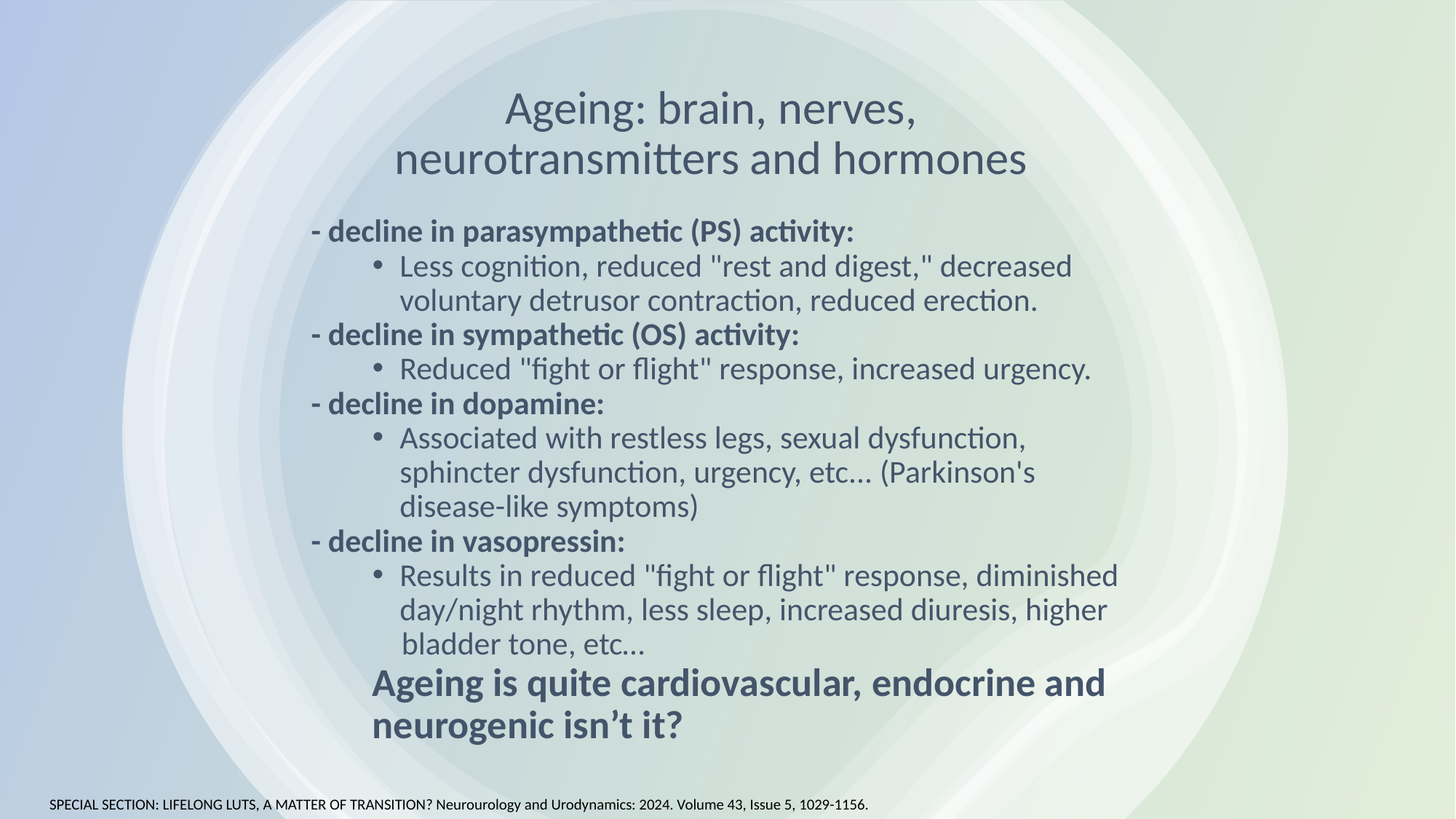

# Ageing: brain, nerves, neurotransmitters and hormones

- decline in parasympathetic (PS) activity:
Less cognition, reduced "rest and digest," decreased voluntary detrusor contraction, reduced erection.
- decline in sympathetic (OS) activity:
Reduced "fight or flight" response, increased urgency.
- decline in dopamine:
Associated with restless legs, sexual dysfunction, sphincter dysfunction, urgency, etc... (Parkinson's disease-like symptoms)
- decline in vasopressin:
Results in reduced "fight or flight" response, diminished day/night rhythm, less sleep, increased diuresis, higher
    bladder tone, etc…
Ageing is quite cardiovascular, endocrine and 	neurogenic isn’t it?
SPECIAL SECTION: LIFELONG LUTS, A MATTER OF TRANSITION? Neurourology and Urodynamics: 2024. Volume 43, Issue 5, 1029-1156.